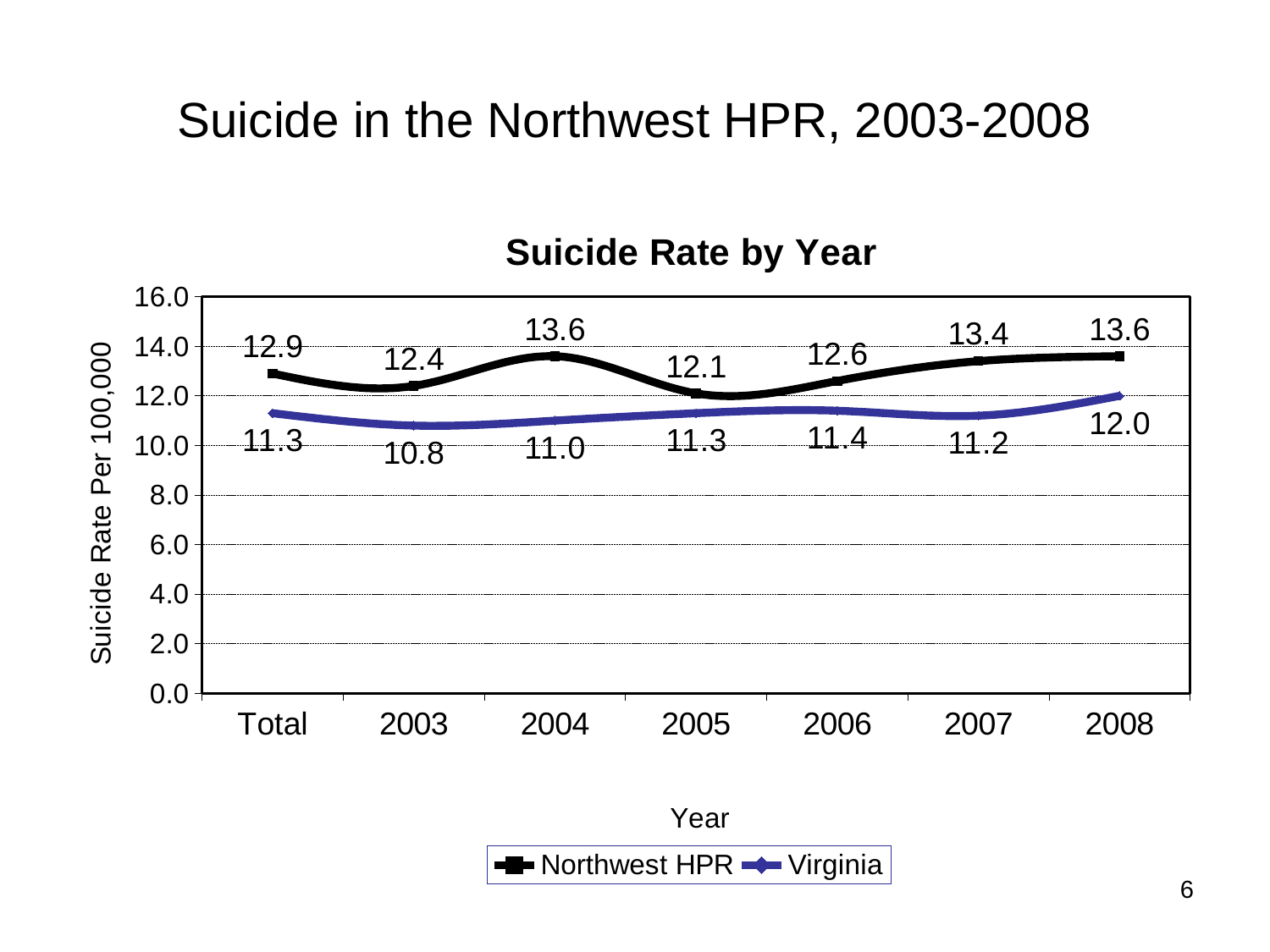

# Suicide in the Northwest HPR, 2003-2008

### Chart: Suicide Rate by Year

| Category | Northwest HPR | Virginia |
|---|---|---|
| Total | 12.9 | 11.3 |
| 2003 | 12.4 | 10.8 |
| 2004 | 13.6 | 11.0 |
| 2005 | 12.1 | 11.3 |
| 2006 | 12.6 | 11.4 |
| 2007 | 13.4 | 11.2 |
| 2008 | 13.6 | 12.0 |
6